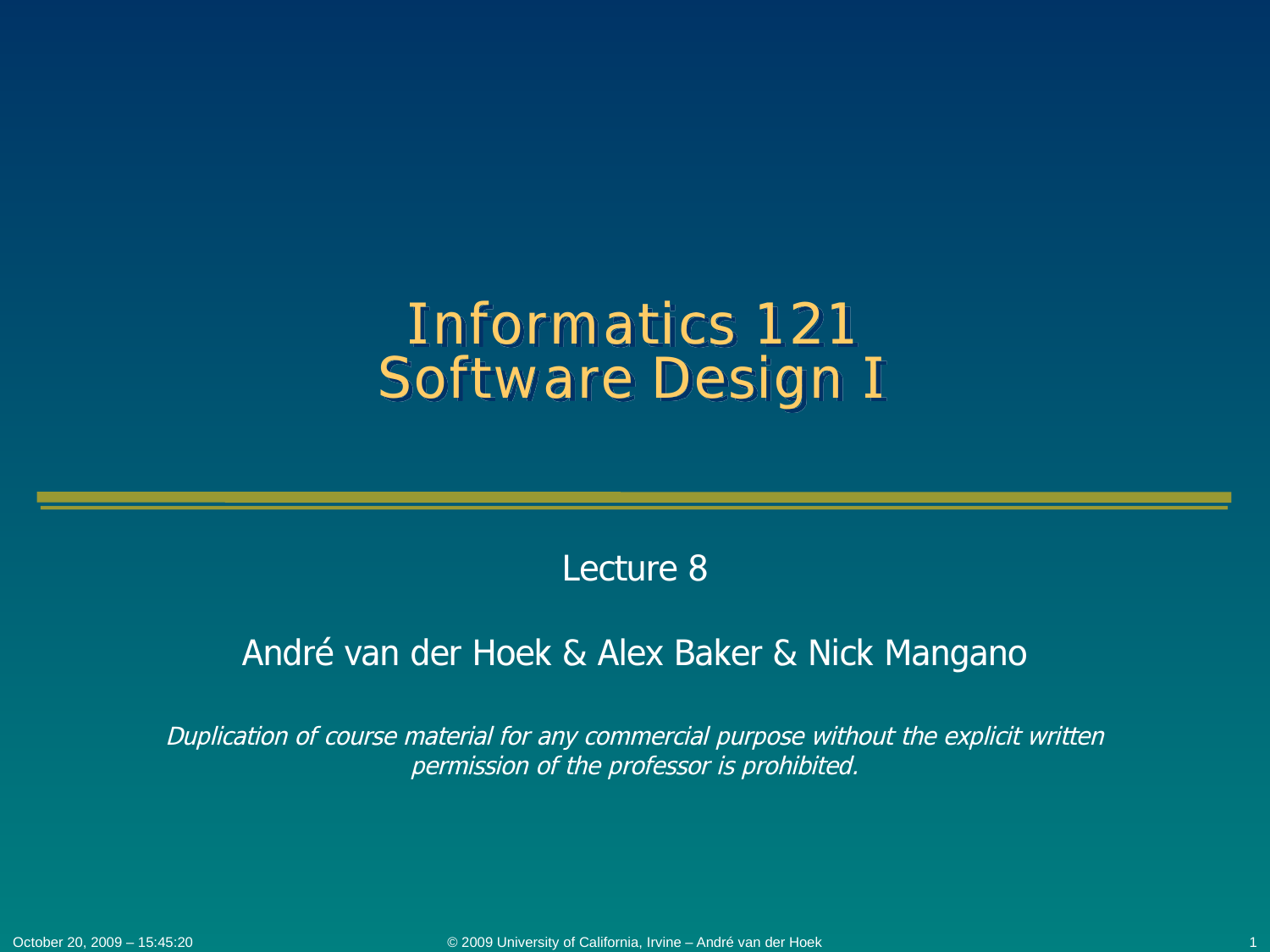

# Informatics 121 Software Design I
Lecture 8
André van der Hoek & Alex Baker & Nick Mangano
Duplication of course material for any commercial purpose without the explicit written permission of the professor is prohibited.
October 20, 2009 – 15:45:20
© 2009 University of California, Irvine – André van der Hoek
1